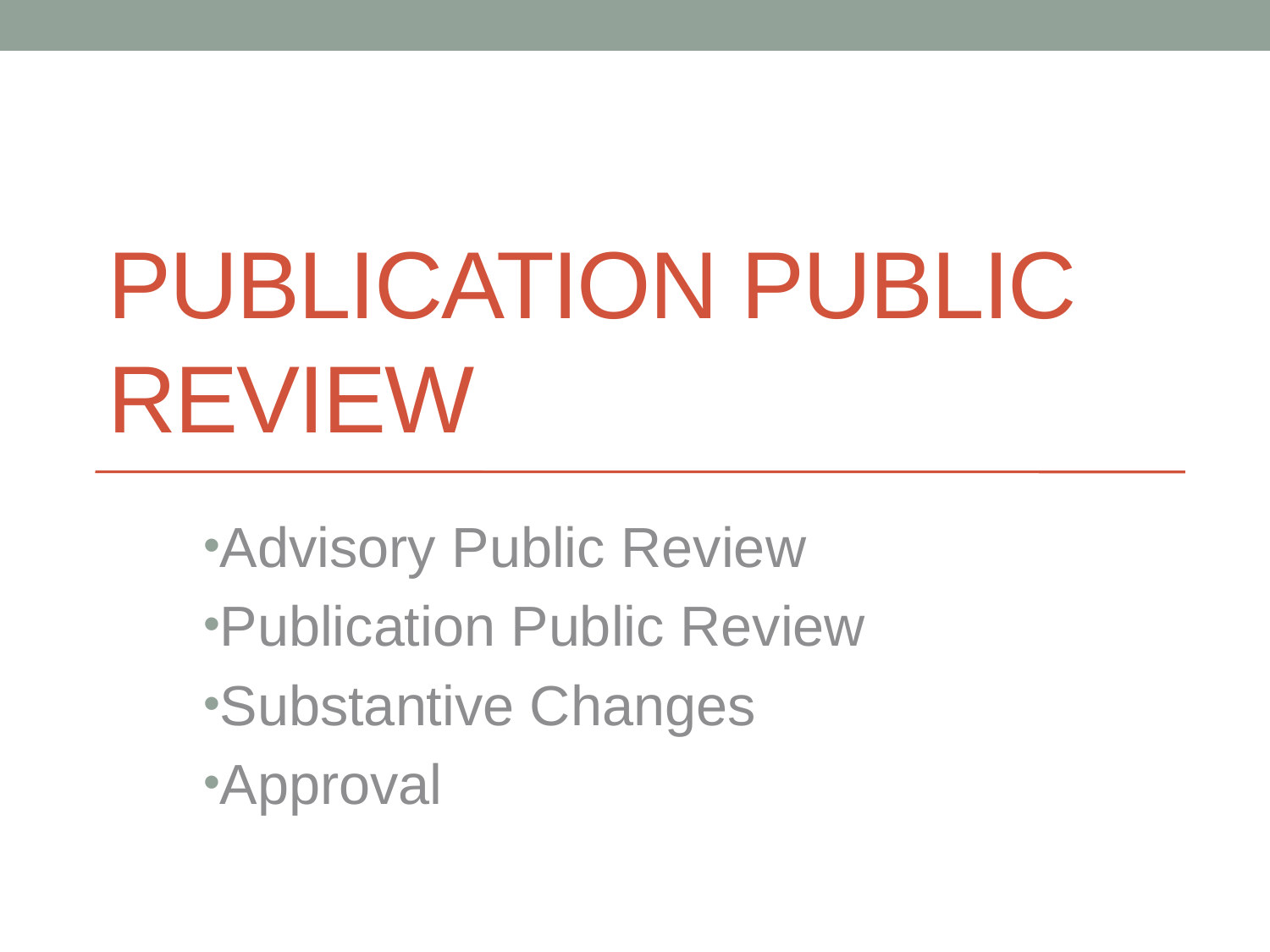

56
# Publication Public Review
Advisory Public Review
Publication Public Review
Substantive Changes
Approval